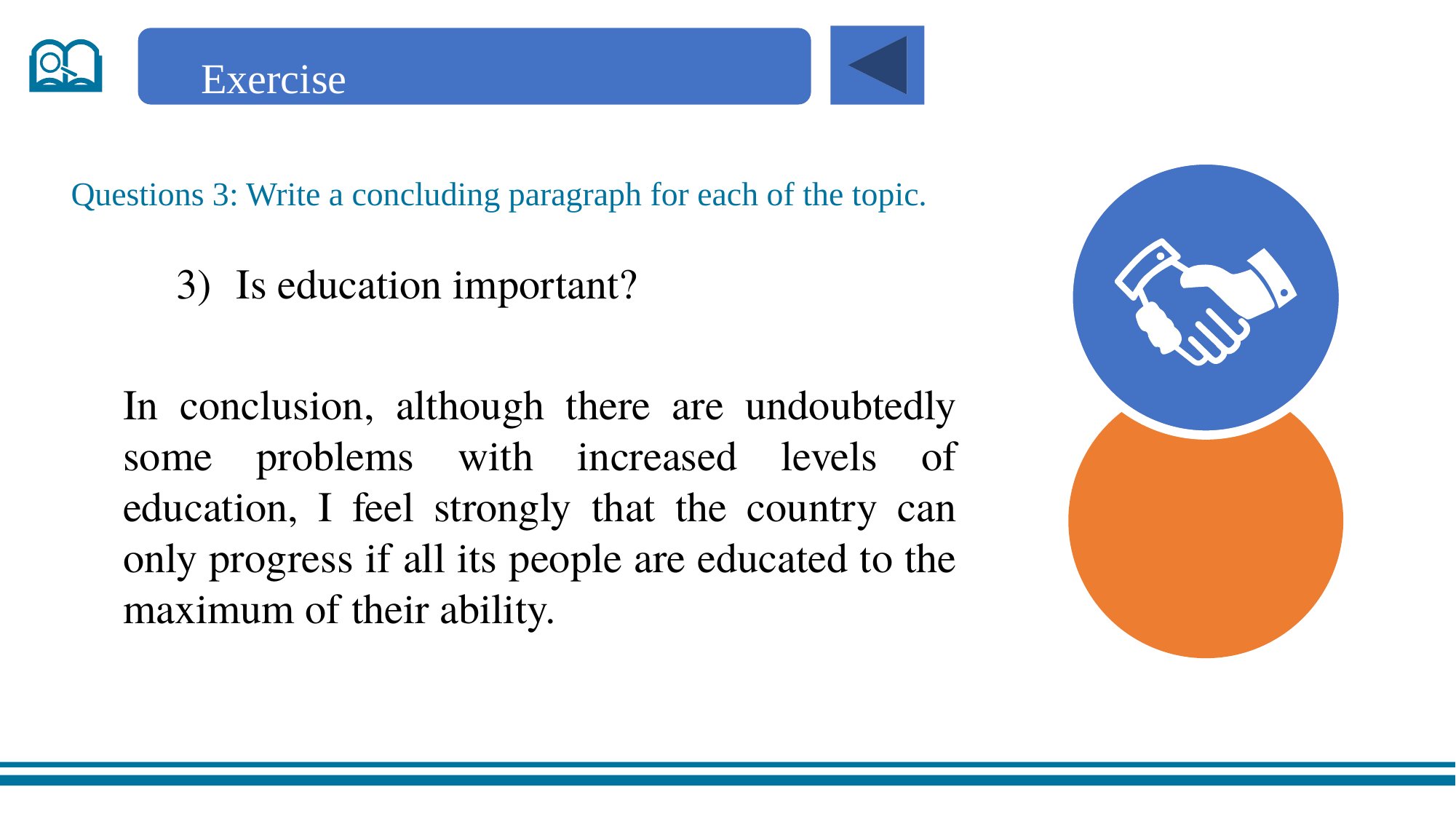

Exercise
Questions 3: Write a concluding paragraph for each of the topic.

3)  Is education important?
In conclusion, although there are undoubtedly some problems with increased levels of education, I feel strongly that the country can only progress if all its people are educated to the maximum of their ability.